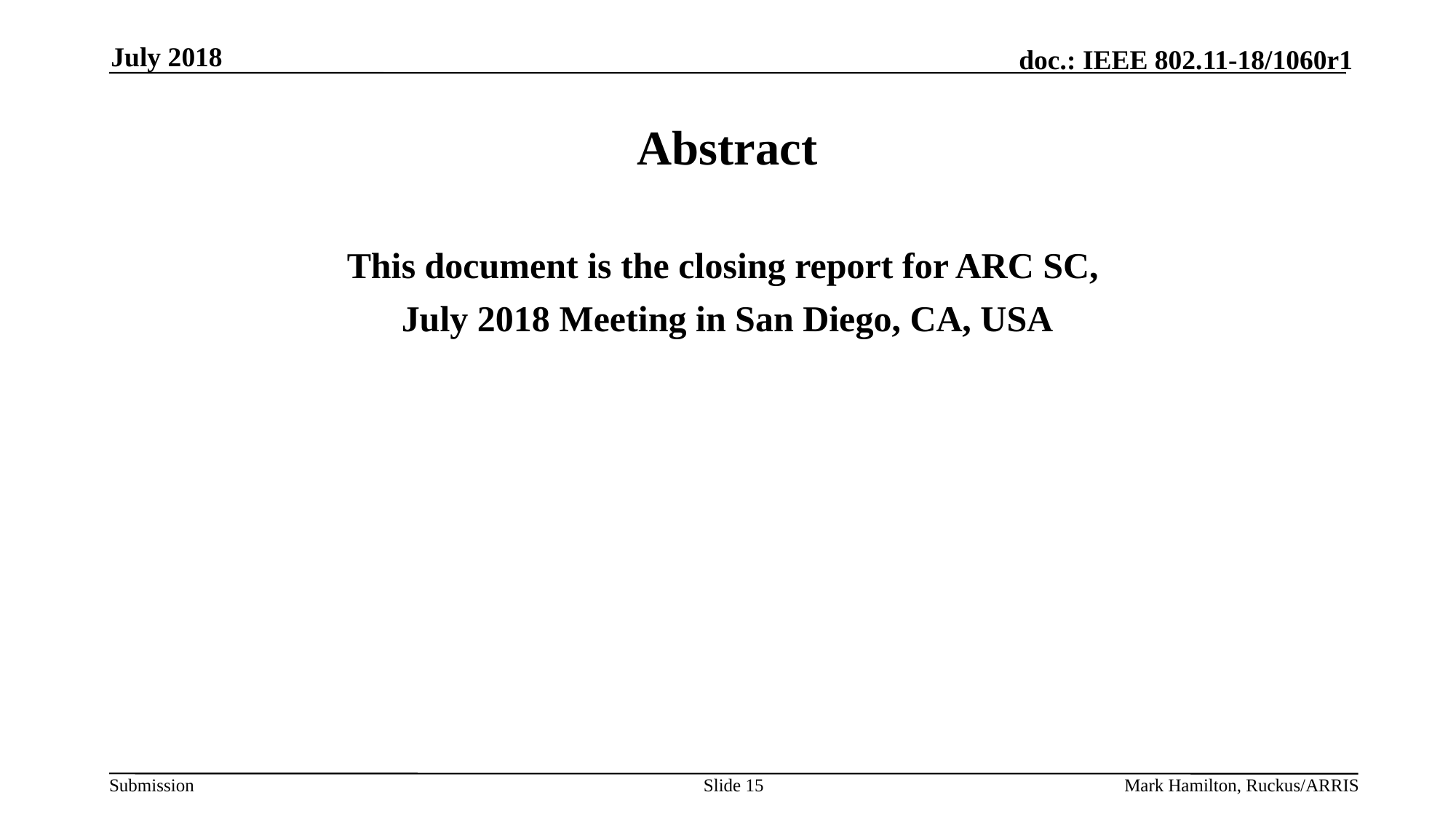

July 2018
# Abstract
This document is the closing report for ARC SC,
July 2018 Meeting in San Diego, CA, USA
Slide 15
Mark Hamilton, Ruckus/ARRIS